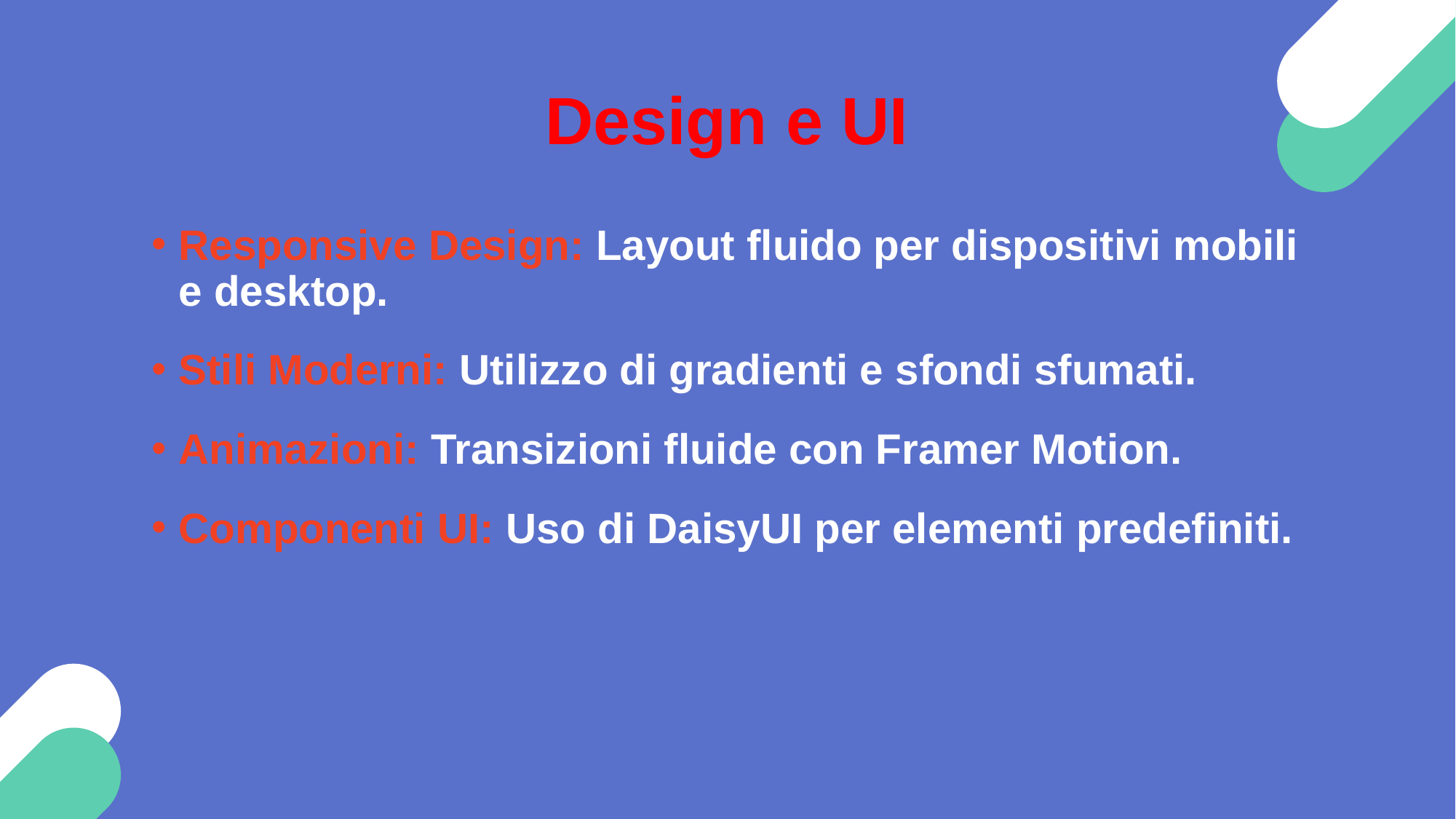

Design e UI
Responsive Design: Layout fluido per dispositivi mobili e desktop.
Stili Moderni: Utilizzo di gradienti e sfondi sfumati.
Animazioni: Transizioni fluide con Framer Motion.
Componenti UI: Uso di DaisyUI per elementi predefiniti.